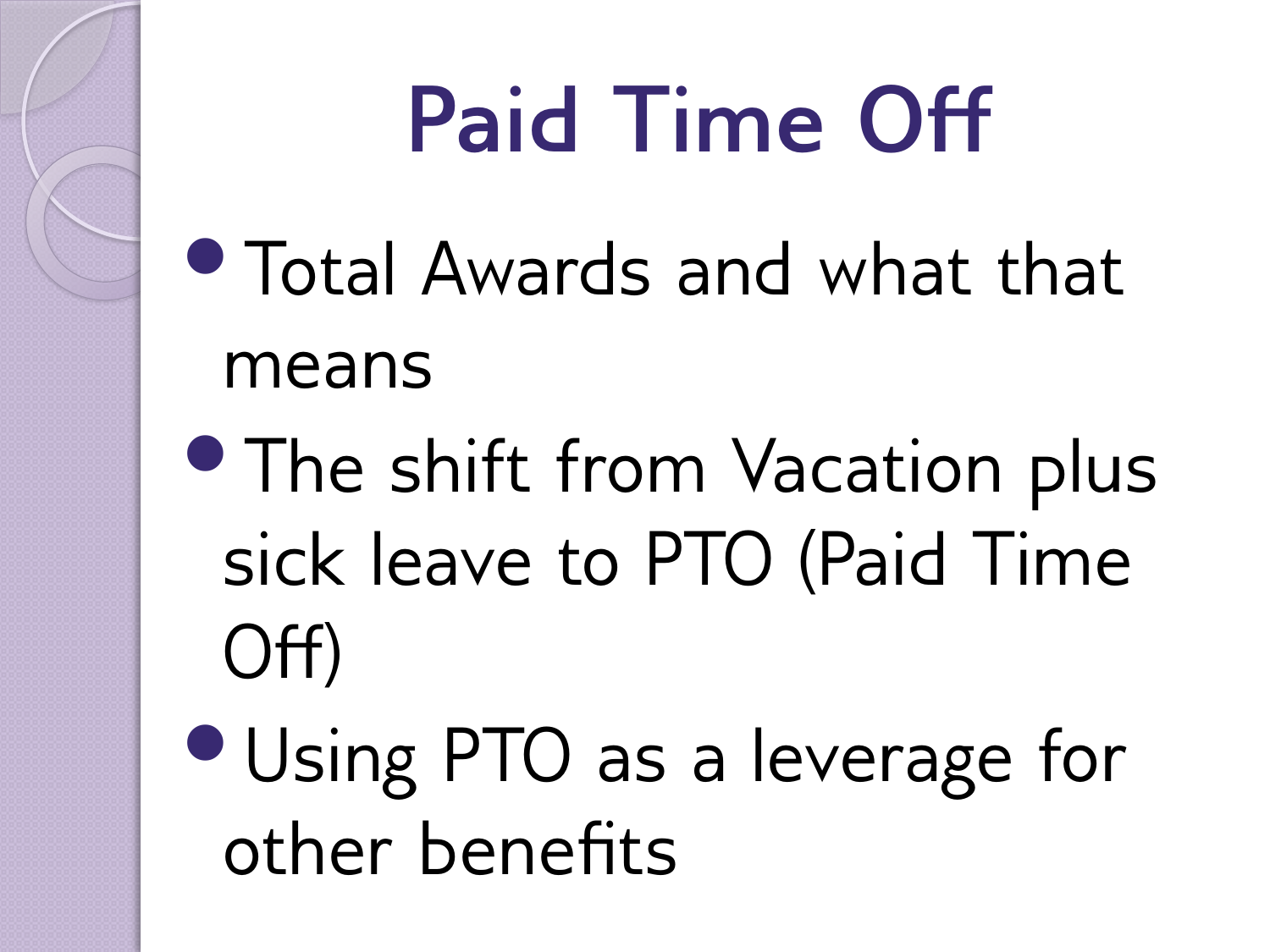

# Paid Time Off
Total Awards and what that means
The shift from Vacation plus sick leave to PTO (Paid Time Off)
Using PTO as a leverage for other benefits